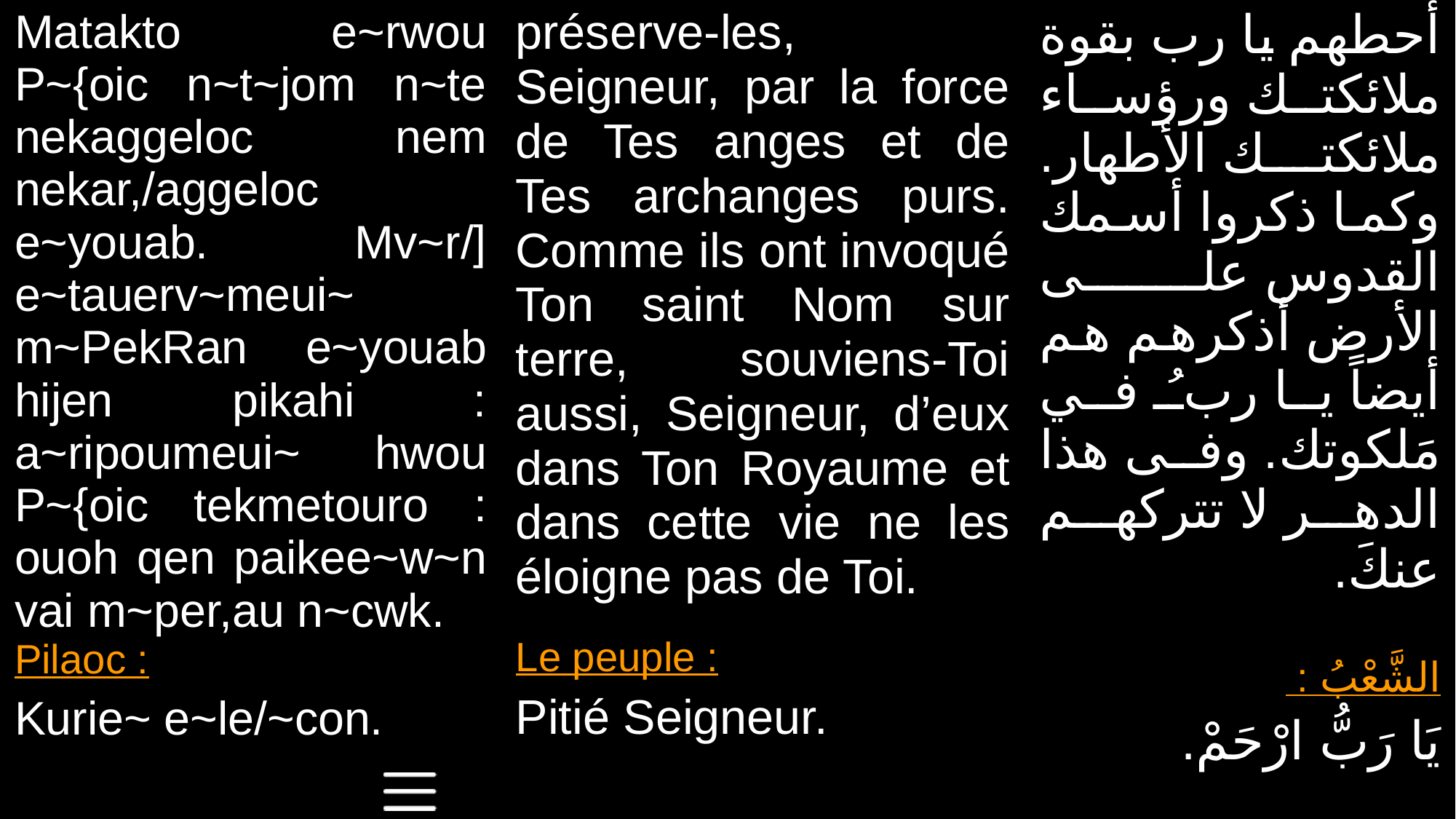

| Matakto e~rwou P~{oic n~t~jom n~te nekaggeloc nem nekar,/aggeloc e~youab. Mv~r/] e~tauerv~meui~ m~PekRan e~youab hijen pikahi : a~ripoumeui~ hwou P~{oic tekmetouro : ouoh qen paikee~w~n vai m~per,au n~cwk. Pilaoc : Kurie~ e~le/~con. | préserve-les, Seigneur, par la force de Tes anges et de Tes archanges purs. Comme ils ont invoqué Ton saint Nom sur terre, souviens-Toi aussi, Seigneur, d’eux dans Ton Royaume et dans cette vie ne les éloigne pas de Toi. Le peuple : Pitié Seigneur. | أحطهم يا رب بقوة ملائكتك ورؤساء ملائكتك الأطهار. وكما ذكروا أسمك القدوس على الأرض أذكرهم هم أيضاً يا ربُ في مَلكوتك. وفى هذا الدهر لا تتركهم عنكَ. الشَّعْبُ : يَا رَبُّ ارْحَمْ. |
| --- | --- | --- |